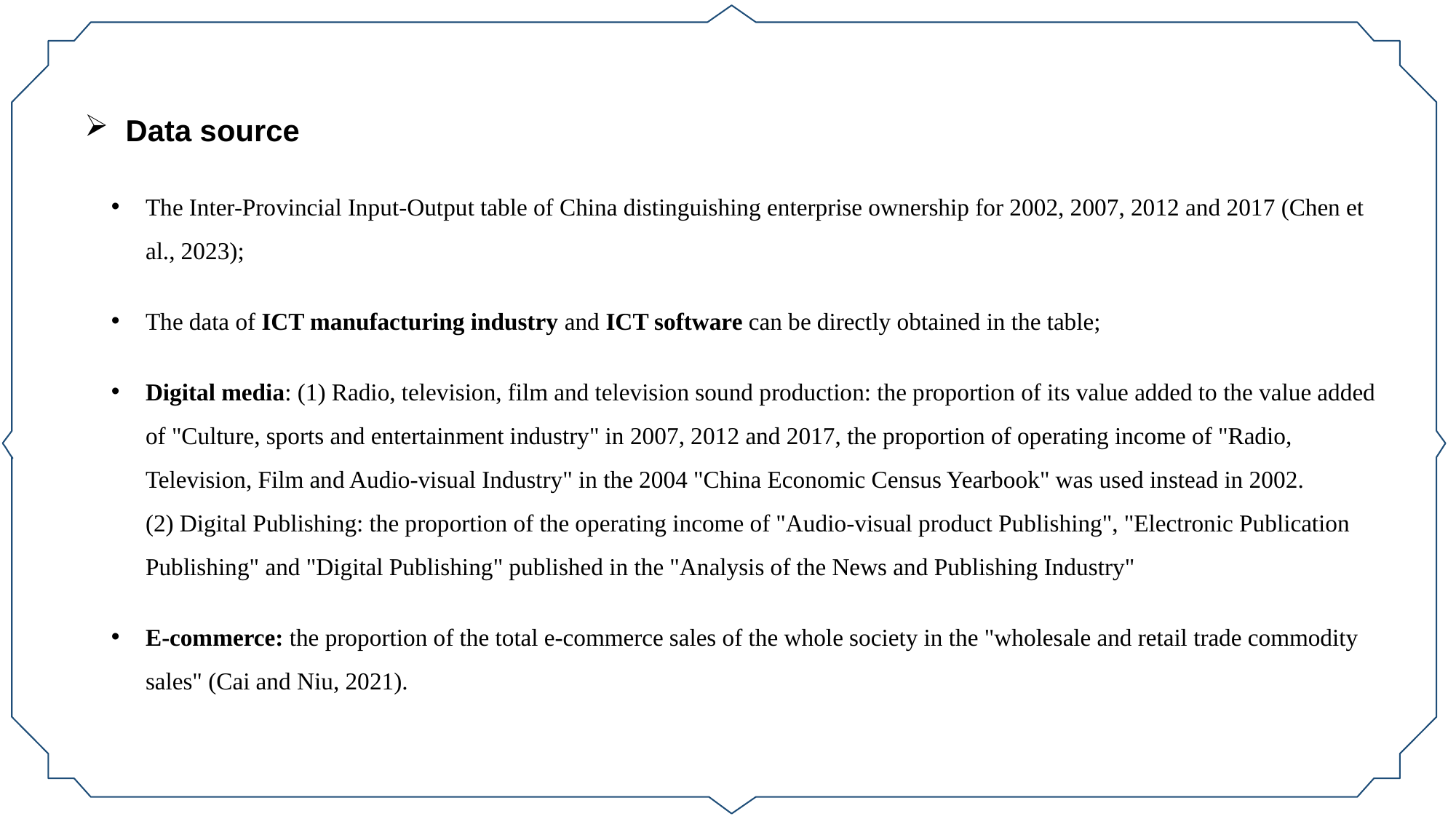

Data source
The Inter-Provincial Input-Output table of China distinguishing enterprise ownership for 2002, 2007, 2012 and 2017 (Chen et al., 2023);
The data of ICT manufacturing industry and ICT software can be directly obtained in the table;
Digital media: (1) Radio, television, film and television sound production: the proportion of its value added to the value added of "Culture, sports and entertainment industry" in 2007, 2012 and 2017, the proportion of operating income of "Radio, Television, Film and Audio-visual Industry" in the 2004 "China Economic Census Yearbook" was used instead in 2002.              (2) Digital Publishing: the proportion of the operating income of "Audio-visual product Publishing", "Electronic Publication Publishing" and "Digital Publishing" published in the "Analysis of the News and Publishing Industry"
E-commerce: the proportion of the total e-commerce sales of the whole society in the "wholesale and retail trade commodity sales" (Cai and Niu, 2021).